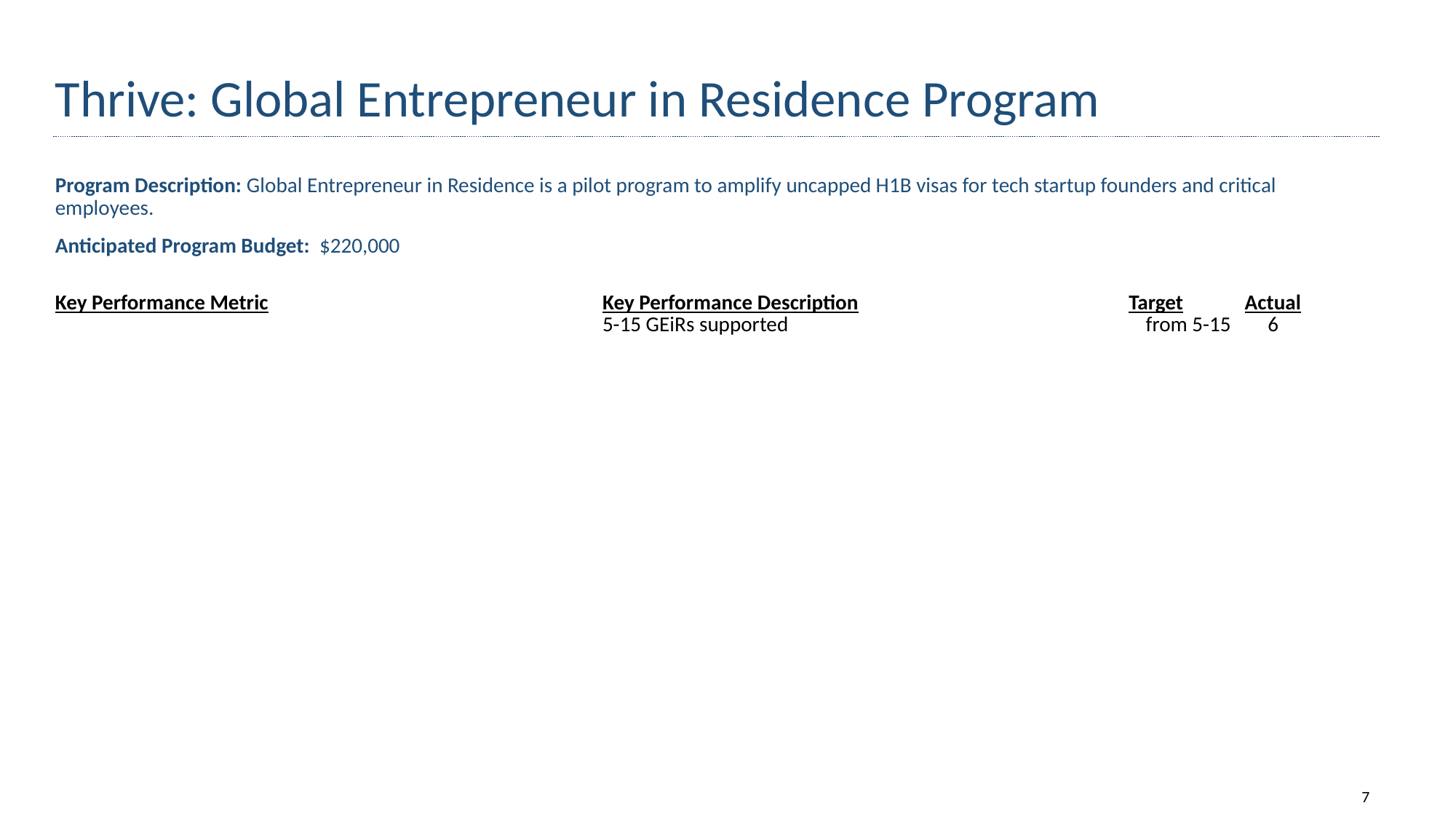

# Thrive: Global Entrepreneur in Residence Program
Program Description: Global Entrepreneur in Residence is a pilot program to amplify uncapped H1B visas for tech startup founders and critical employees.
Anticipated Program Budget:  $220,000

| Key Performance Metric | Key Performance Description | Target | Actual |
| --- | --- | --- | --- |
|  | 5-15 GEiRs supported | from 5-15 | 6 |